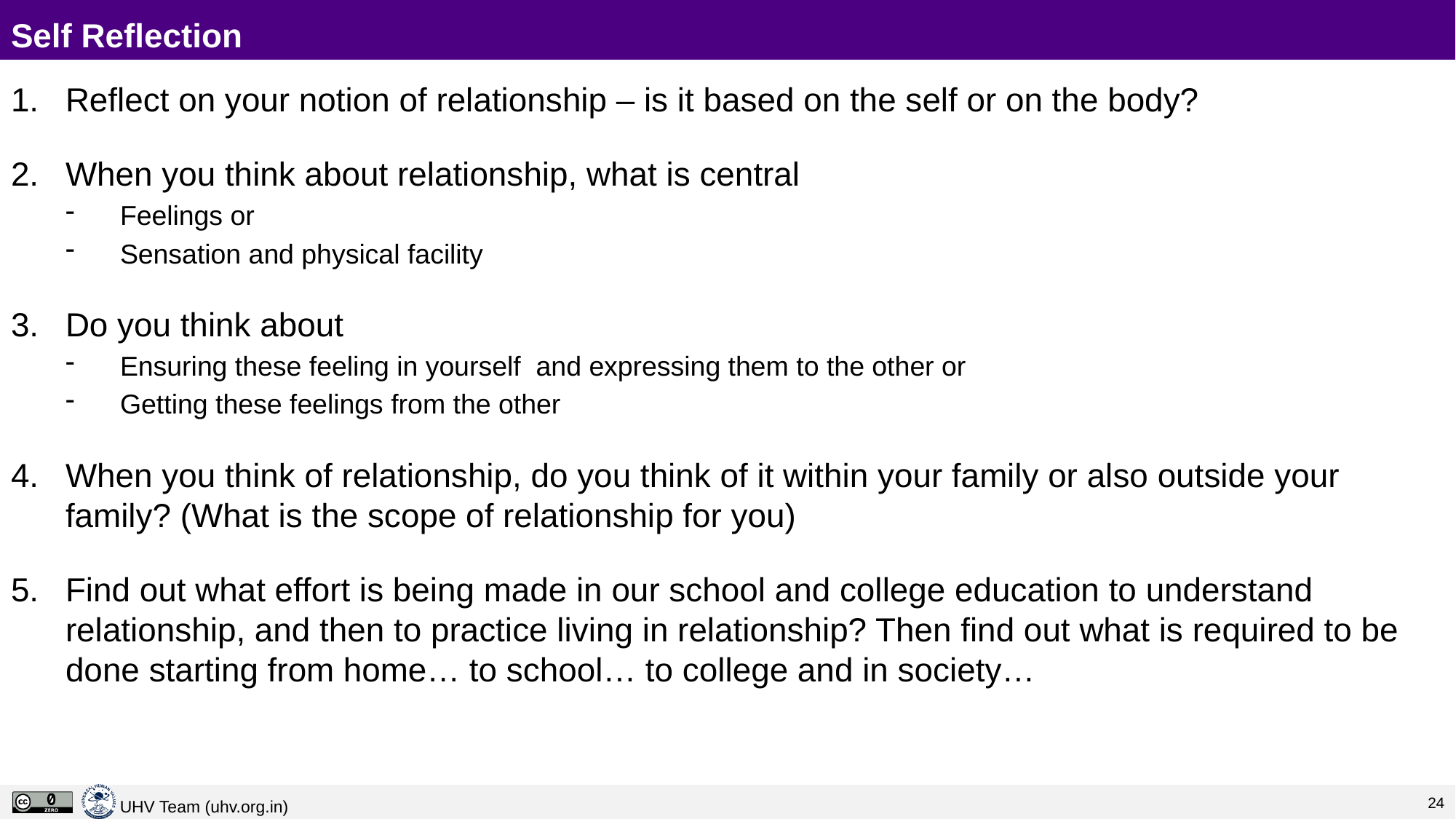

# Self Reflection
Reflect on your notion of relationship – is it based on the self or on the body?

When you think about relationship, what is central
Feelings or
Sensation and physical facility

Do you think about
Ensuring these feeling in yourself  and expressing them to the other or
Getting these feelings from the other

When you think of relationship, do you think of it within your family or also outside your family? (What is the scope of relationship for you)

Find out what effort is being made in our school and college education to understand relationship, and then to practice living in relationship? Then find out what is required to be done starting from home… to school… to college and in society…